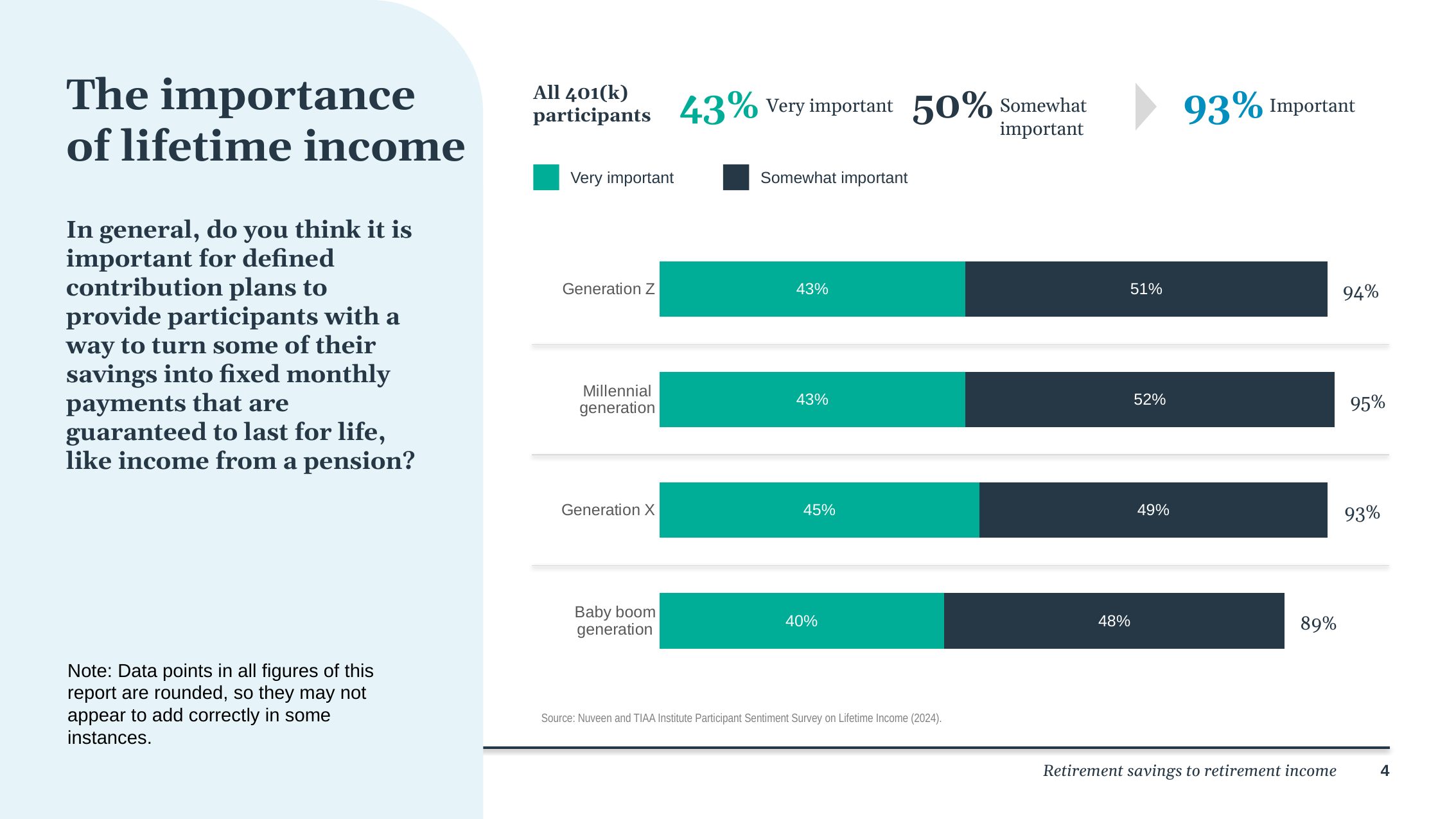

# The importance of lifetime income
All 401(k) participants
43%
Very important
50%
Somewhat important
93%
Important

Very important

Somewhat important

### Chart

| Category |  |  |
|---|---|---|
| Baby boom generation | 0.4 | 0.48 |
| Generation X | 0.45 | 0.49 |
| Millennial generation | 0.43 | 0.52 |
| Generation Z | 0.43 | 0.51 |
In general, do you think it is important for defined contribution plans to provide participants with a way to turn some of their savings into fixed monthly payments that are guaranteed to last for life, like income from a pension?
94%
95%
93%
89%
Note: Data points in all figures of this report are rounded, so they may not appear to add correctly in some instances.
Source: Nuveen and TIAA Institute Participant Sentiment Survey on Lifetime Income (2024).